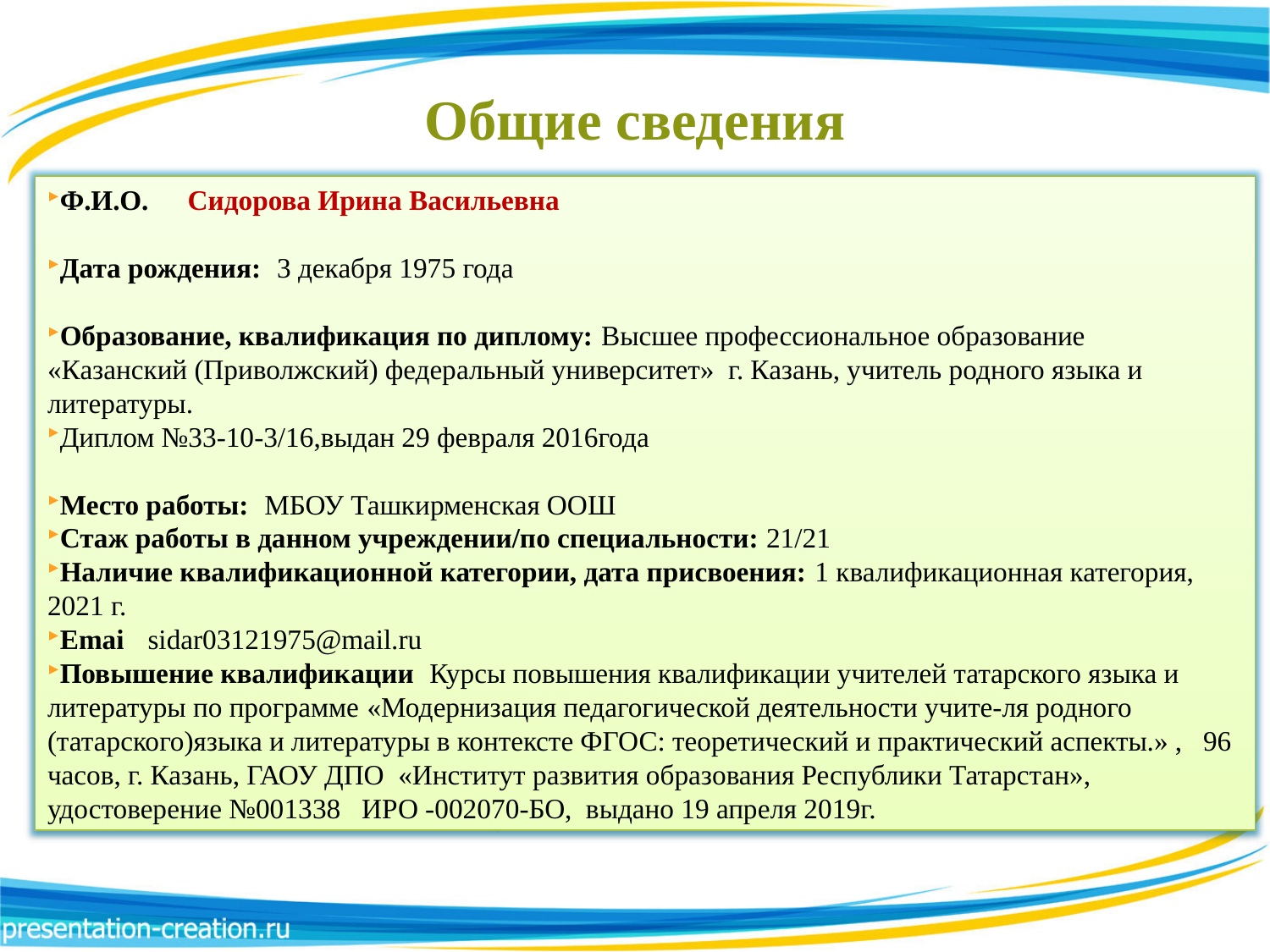

# Общие сведения
Ф.И.О.     Сидорова Ирина Васильевна

Дата рождения:  3 декабря 1975 года

Образование, квалификация по диплому: Высшее профессиональное образование                       «Казанский (Приволжский) федеральный университет»  г. Казань, учитель родного языка и литературы.
Диплом №33-10-3/16,выдан 29 февраля 2016года

Место работы:  МБОУ Ташкирменская ООШ
Стаж работы в данном учреждении/по специальности: 21/21
Наличие квалификационной категории, дата присвоения: 1 квалификационная категория, 2021 г.
Emai   sidar03121975@mail.ru
Повышение квалификации  Курсы повышения квалификации учителей татарского языка и литературы по программе «Модернизация педагогической деятельности учите-ля родного (татарского)языка и литературы в контексте ФГОС: теоретический и практический аспекты.» ,   96 часов, г. Казань, ГАОУ ДПО  «Институт развития образования Республики Татарстан»,  удостоверение №001338   ИРО -002070-БО,  выдано 19 апреля 2019г.